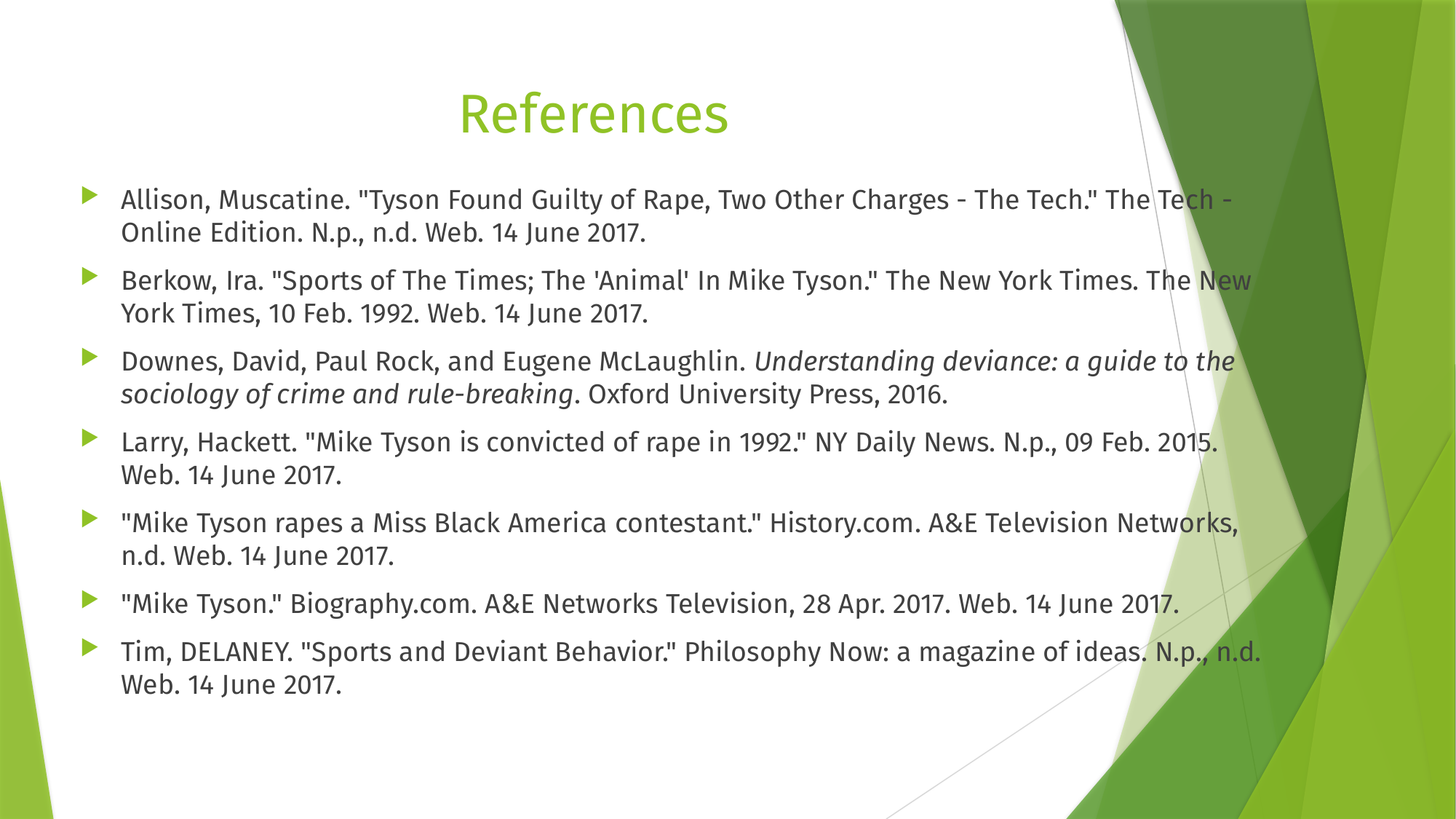

# References
Allison, Muscatine. "Tyson Found Guilty of Rape, Two Other Charges - The Tech." The Tech - Online Edition. N.p., n.d. Web. 14 June 2017.
Berkow, Ira. "Sports of The Times; The 'Animal' In Mike Tyson." The New York Times. The New York Times, 10 Feb. 1992. Web. 14 June 2017.
Downes, David, Paul Rock, and Eugene McLaughlin. Understanding deviance: a guide to the sociology of crime and rule-breaking. Oxford University Press, 2016.
Larry, Hackett. "Mike Tyson is convicted of rape in 1992." NY Daily News. N.p., 09 Feb. 2015. Web. 14 June 2017.
"Mike Tyson rapes a Miss Black America contestant." History.com. A&E Television Networks, n.d. Web. 14 June 2017.
"Mike Tyson." Biography.com. A&E Networks Television, 28 Apr. 2017. Web. 14 June 2017.
Tim, DELANEY. "Sports and Deviant Behavior." Philosophy Now: a magazine of ideas. N.p., n.d. Web. 14 June 2017.